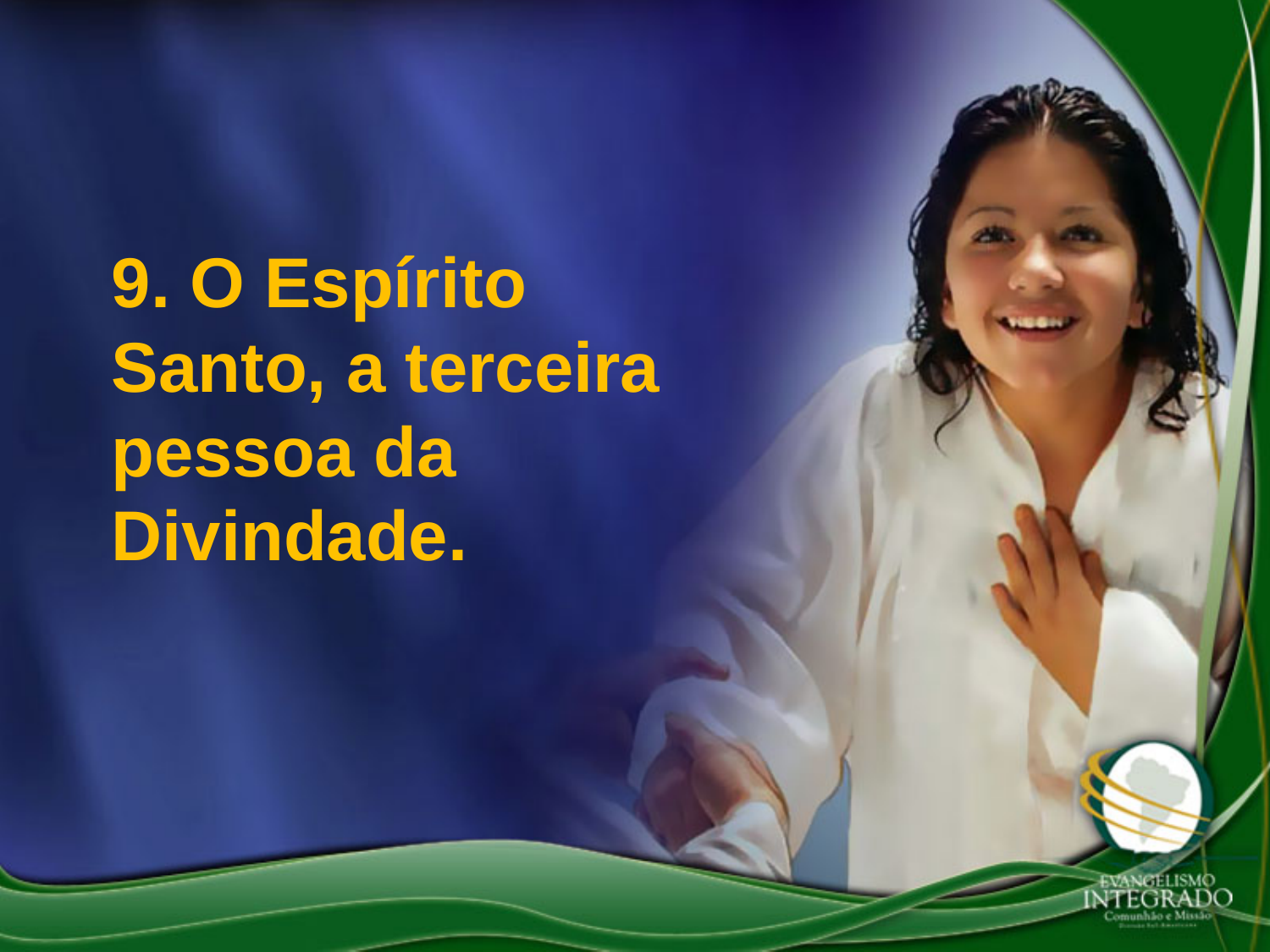

9. O Espírito Santo, a terceira pessoa da Divindade.